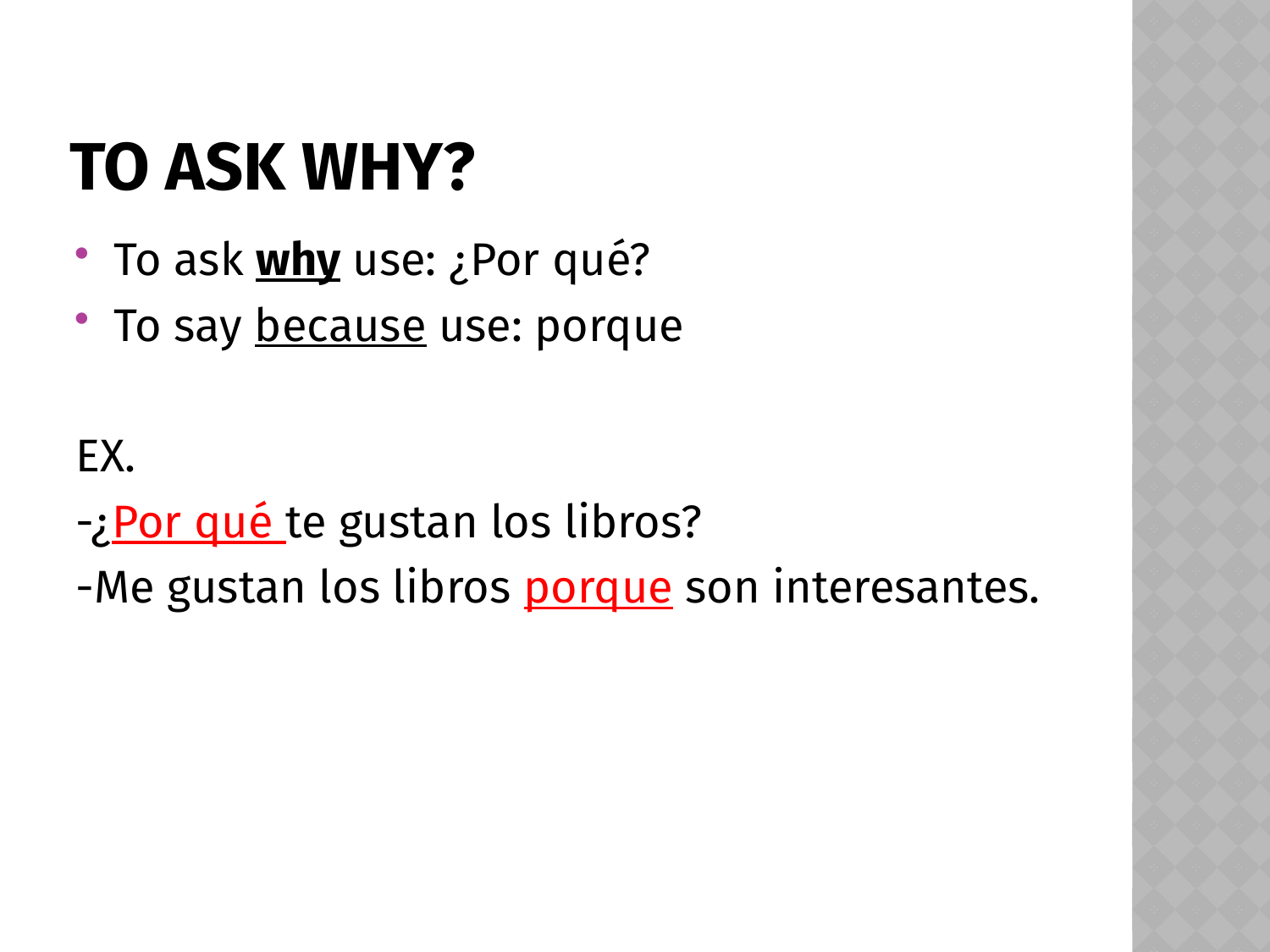

# TO ASK WHY?
To ask why use: ¿Por qué?
To say because use: porque

EX.
-¿Por qué te gustan los libros?
-Me gustan los libros porque son interesantes.